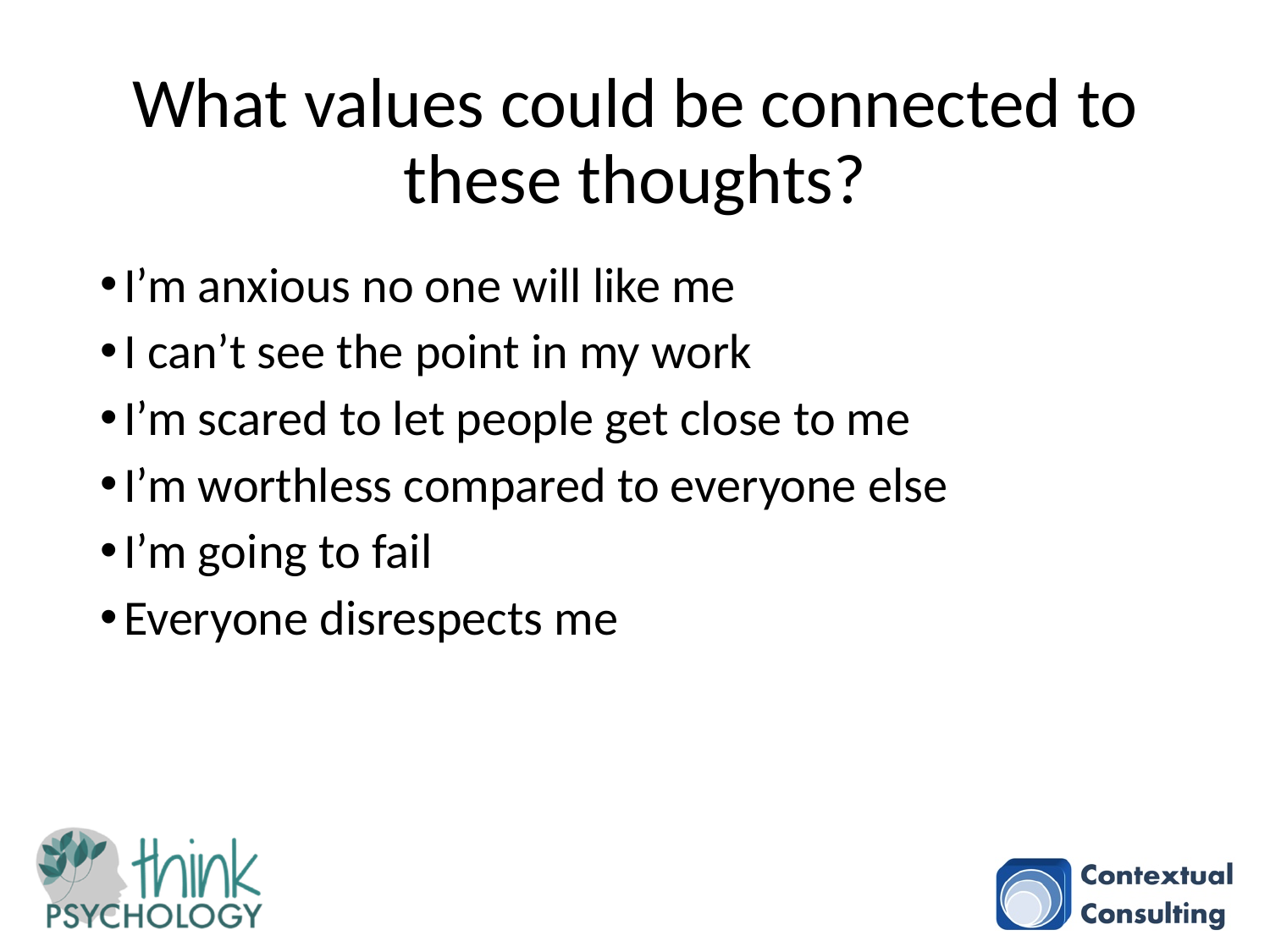

# What values could be connected to these thoughts?
I’m anxious no one will like me
I can’t see the point in my work
I’m scared to let people get close to me
I’m worthless compared to everyone else
I’m going to fail
Everyone disrespects me